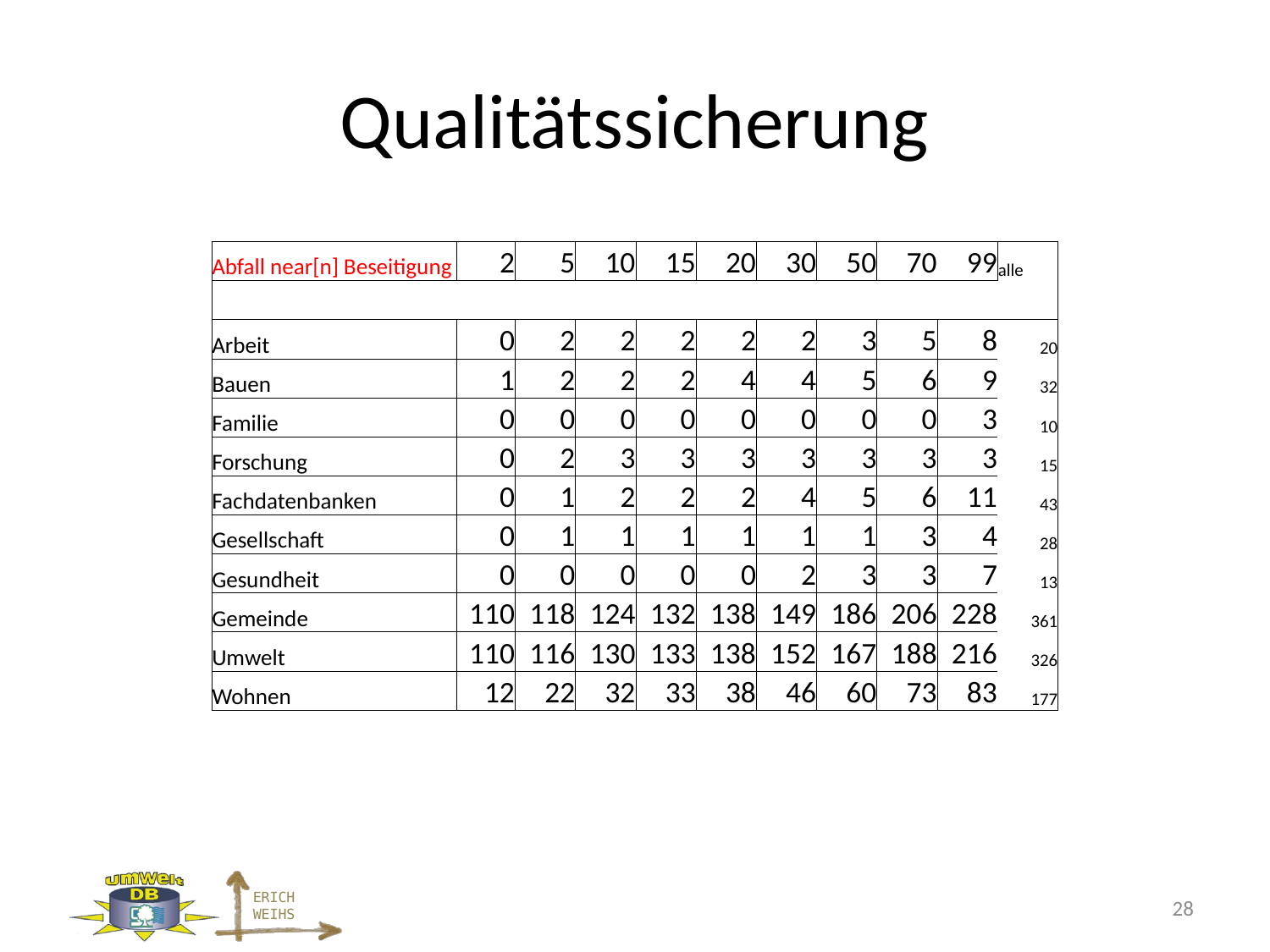

# Qualitätssicherung
| Abfall near[n] Beseitigung | 2 | 5 | 10 | 15 | 20 | 30 | 50 | 70 | 99 | alle |
| --- | --- | --- | --- | --- | --- | --- | --- | --- | --- | --- |
|  |  |  |  |  |  |  |  |  |  |  |
| Arbeit | 0 | 2 | 2 | 2 | 2 | 2 | 3 | 5 | 8 | 20 |
| Bauen | 1 | 2 | 2 | 2 | 4 | 4 | 5 | 6 | 9 | 32 |
| Familie | 0 | 0 | 0 | 0 | 0 | 0 | 0 | 0 | 3 | 10 |
| Forschung | 0 | 2 | 3 | 3 | 3 | 3 | 3 | 3 | 3 | 15 |
| Fachdatenbanken | 0 | 1 | 2 | 2 | 2 | 4 | 5 | 6 | 11 | 43 |
| Gesellschaft | 0 | 1 | 1 | 1 | 1 | 1 | 1 | 3 | 4 | 28 |
| Gesundheit | 0 | 0 | 0 | 0 | 0 | 2 | 3 | 3 | 7 | 13 |
| Gemeinde | 110 | 118 | 124 | 132 | 138 | 149 | 186 | 206 | 228 | 361 |
| Umwelt | 110 | 116 | 130 | 133 | 138 | 152 | 167 | 188 | 216 | 326 |
| Wohnen | 12 | 22 | 32 | 33 | 38 | 46 | 60 | 73 | 83 | 177 |
28